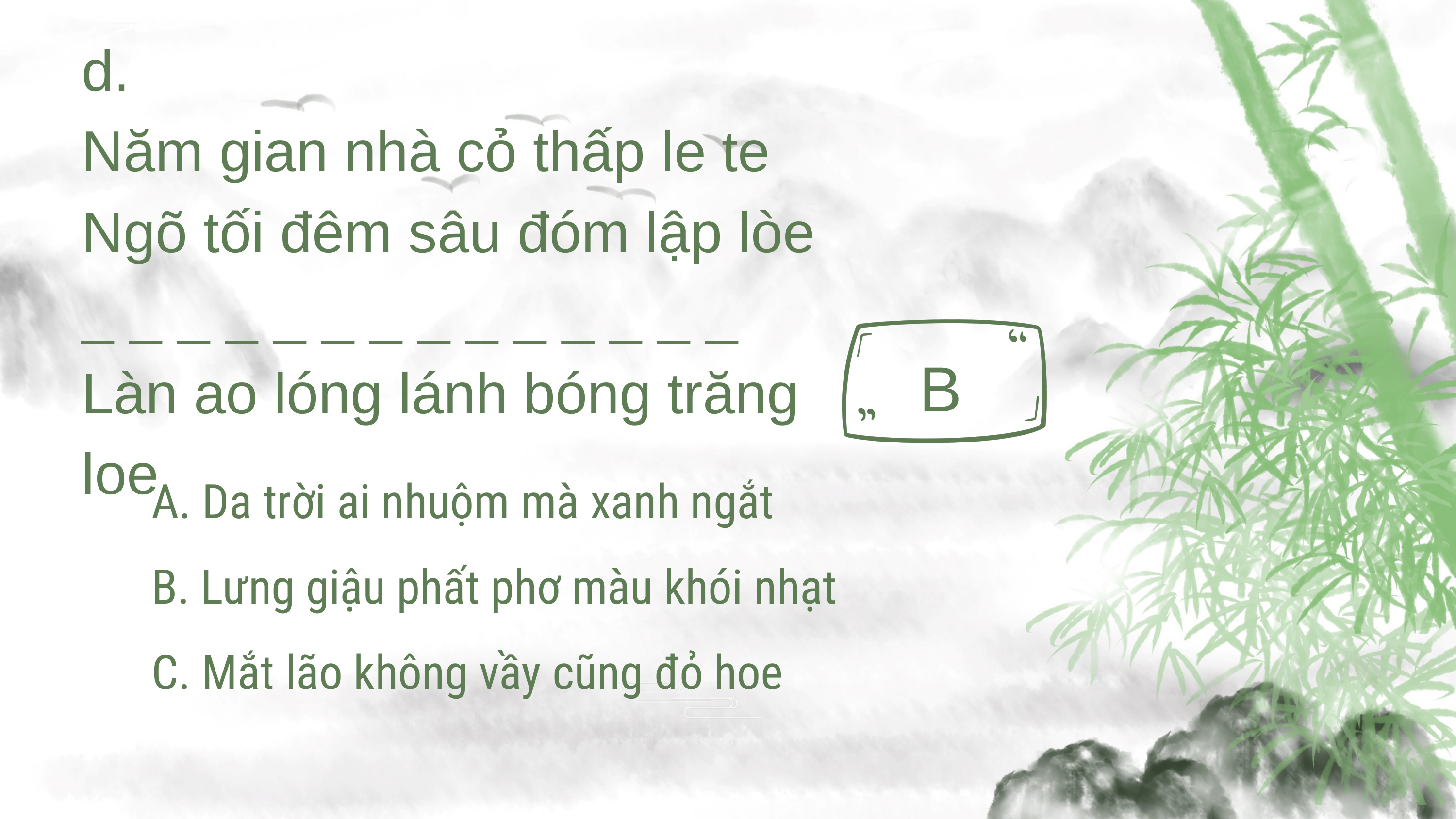

d.
Năm gian nhà cỏ thấp le te
Ngõ tối đêm sâu đóm lập lòe
_ _ _ _ _ _ _ _ _ _ _ _ _ _
Làn ao lóng lánh bóng trăng loe

B
A. Da trời ai nhuộm mà xanh ngắt
B. Lưng giậu phất phơ màu khói nhạt
C. Mắt lão không vầy cũng đỏ hoe